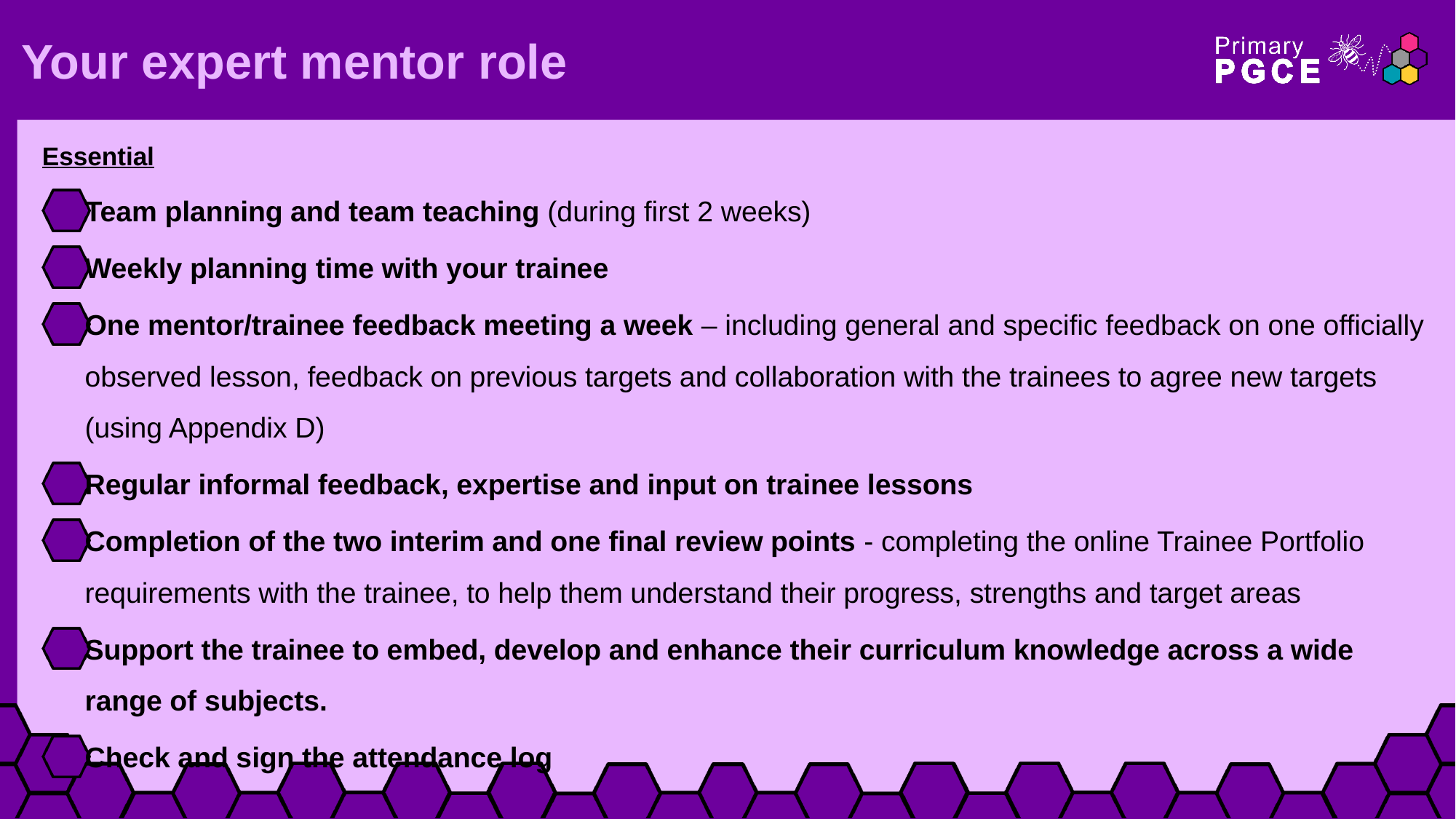

# Your expert mentor role
Essential
Team planning and team teaching (during first 2 weeks)
Weekly planning time with your trainee
One mentor/trainee feedback meeting a week – including general and specific feedback on one officially observed lesson, feedback on previous targets and collaboration with the trainees to agree new targets (using Appendix D)
Regular informal feedback, expertise and input on trainee lessons
Completion of the two interim and one final review points - completing the online Trainee Portfolio requirements with the trainee, to help them understand their progress, strengths and target areas
Support the trainee to embed, develop and enhance their curriculum knowledge across a wide range of subjects.
Check and sign the attendance log